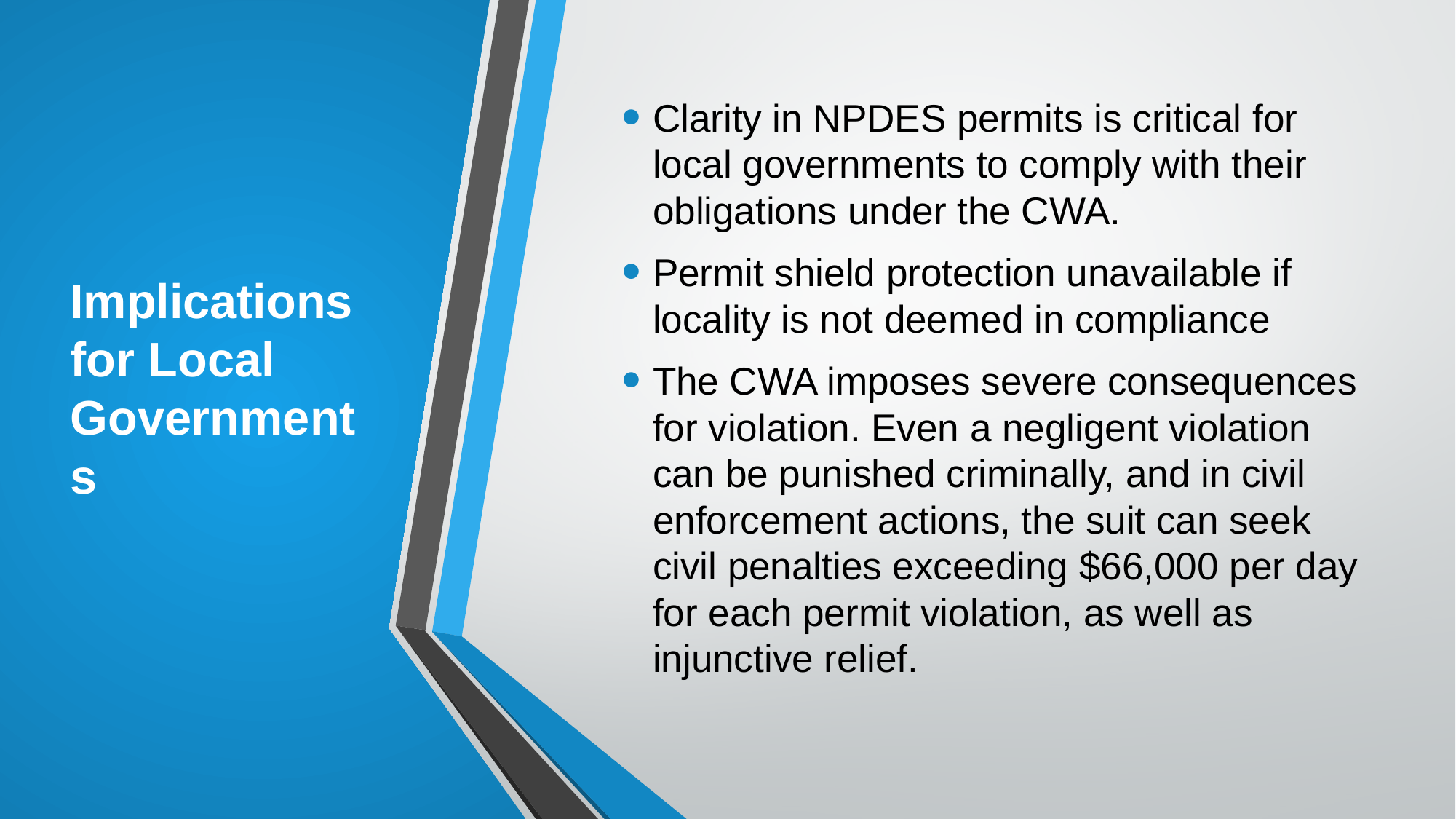

# Implications for Local Governments
Clarity in NPDES permits is critical for local governments to comply with their obligations under the CWA.
Permit shield protection unavailable if locality is not deemed in compliance
The CWA imposes severe consequences for violation. Even a negligent violation can be punished criminally, and in civil enforcement actions, the suit can seek civil penalties exceeding $66,000 per day for each permit violation, as well as injunctive relief.